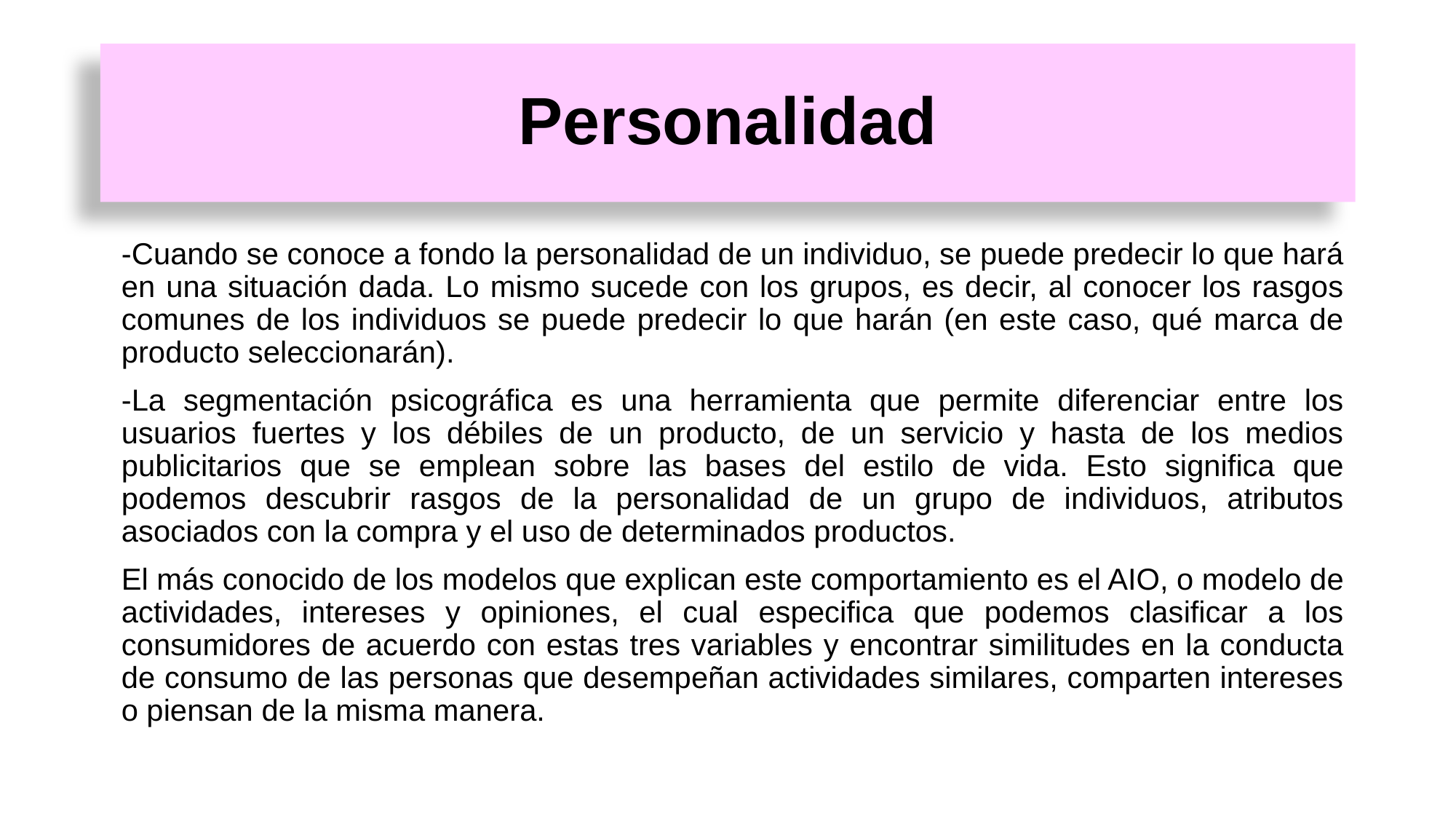

# Personalidad
-Cuando se conoce a fondo la personalidad de un individuo, se puede predecir lo que hará en una situación dada. Lo mismo sucede con los grupos, es decir, al conocer los rasgos comunes de los individuos se puede predecir lo que harán (en este caso, qué marca de producto seleccionarán).
-La segmentación psicográfica es una herramienta que permite diferenciar entre los usuarios fuertes y los débiles de un producto, de un servicio y hasta de los medios publicitarios que se emplean sobre las bases del estilo de vida. Esto significa que podemos descubrir rasgos de la personalidad de un grupo de individuos, atributos asociados con la compra y el uso de determinados productos.
El más conocido de los modelos que explican este comportamiento es el AIO, o modelo de actividades, intereses y opiniones, el cual especifica que podemos clasificar a los consumidores de acuerdo con estas tres variables y encontrar similitudes en la conducta de consumo de las personas que desempeñan actividades similares, comparten intereses o piensan de la misma manera.